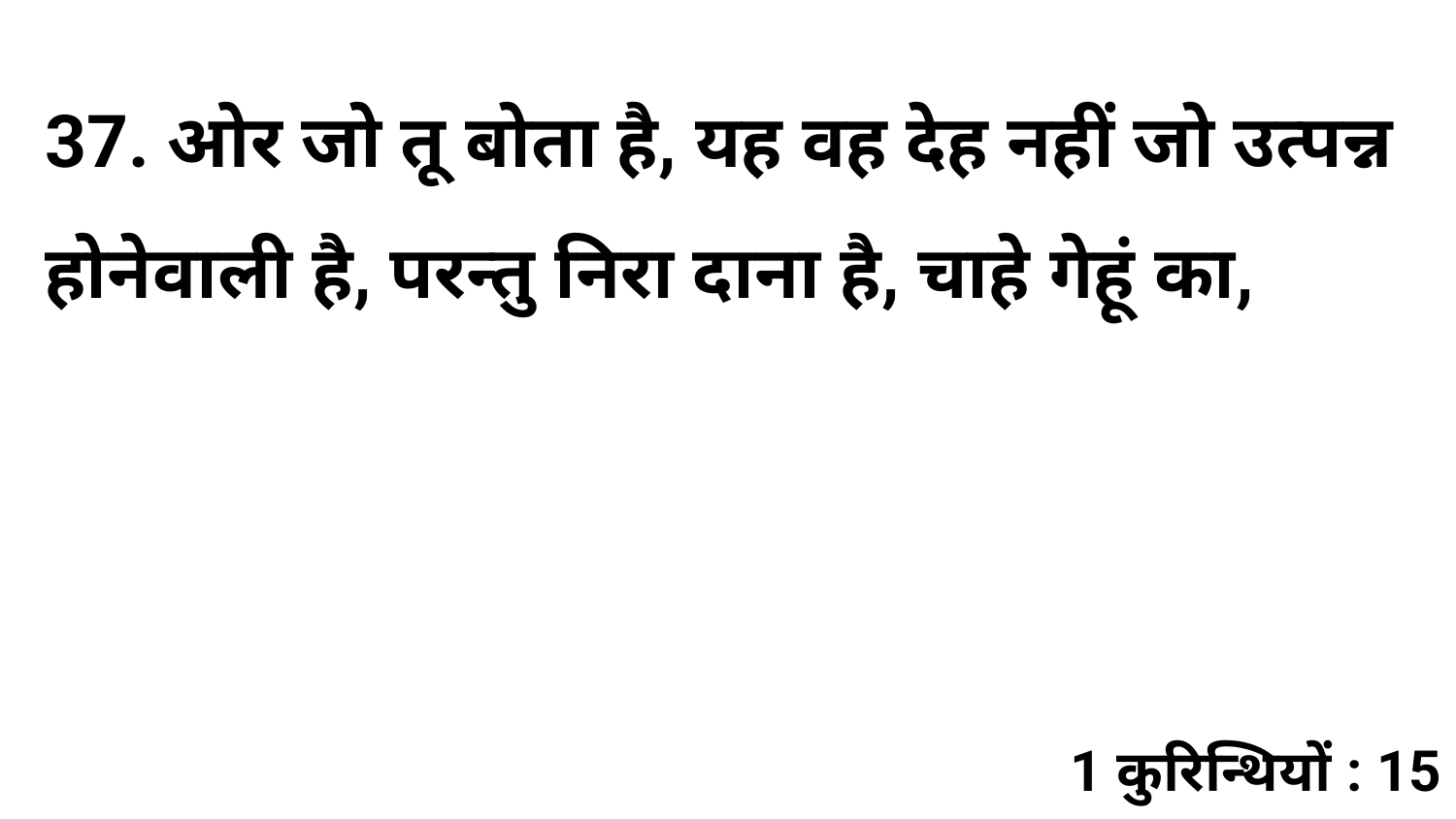

37. ओर जो तू बोता है, यह वह देह नहीं जो उत्पन्न होनेवाली है, परन्तु निरा दाना है, चाहे गेहूं का,
1 कुरिन्थियों : 15